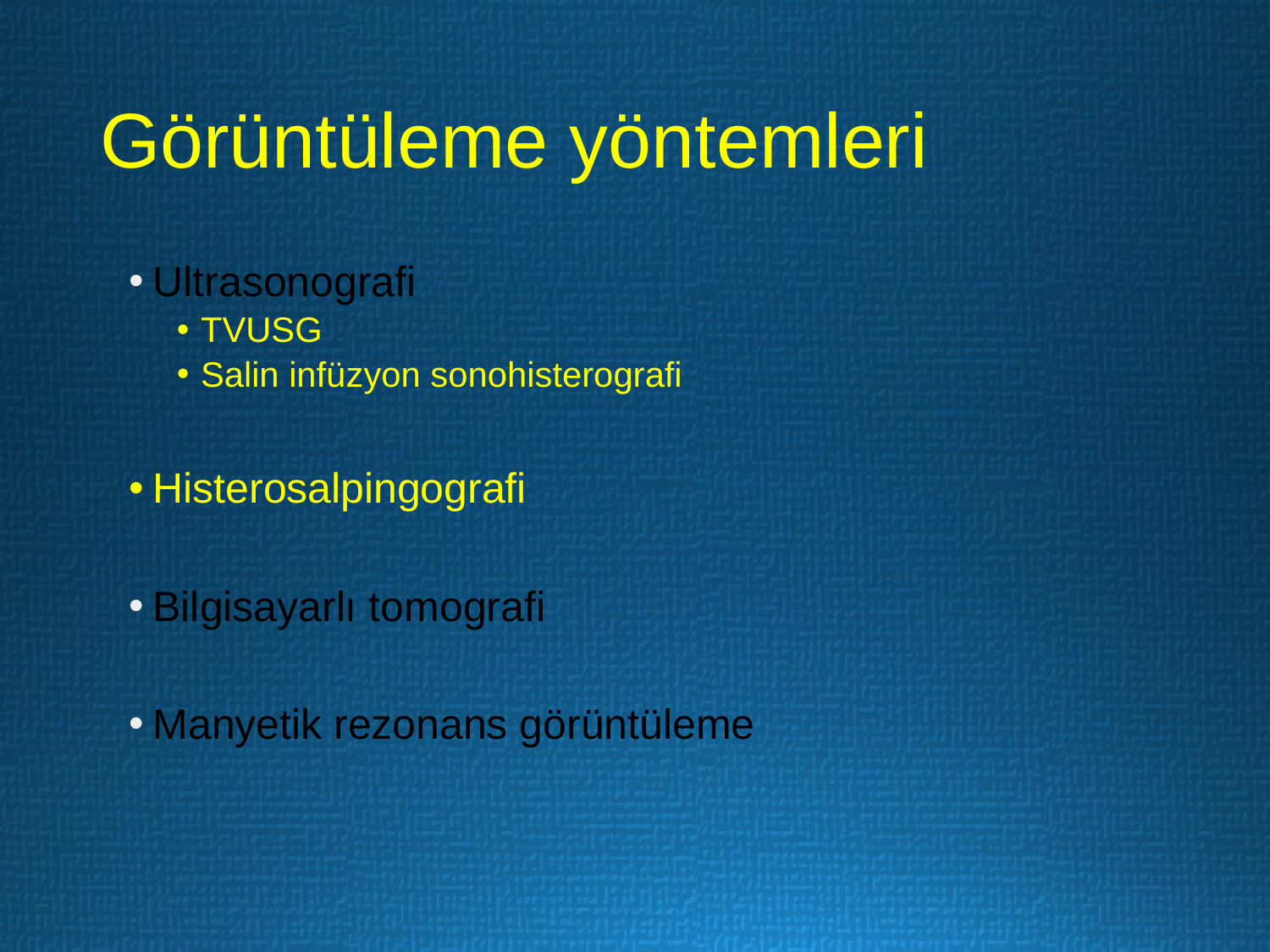

# Görüntüleme yöntemleri
Ultrasonografi
TVUSG
Salin infüzyon sonohisterografi

Histerosalpingografi

Bilgisayarlı tomografi

Manyetik rezonans görüntüleme